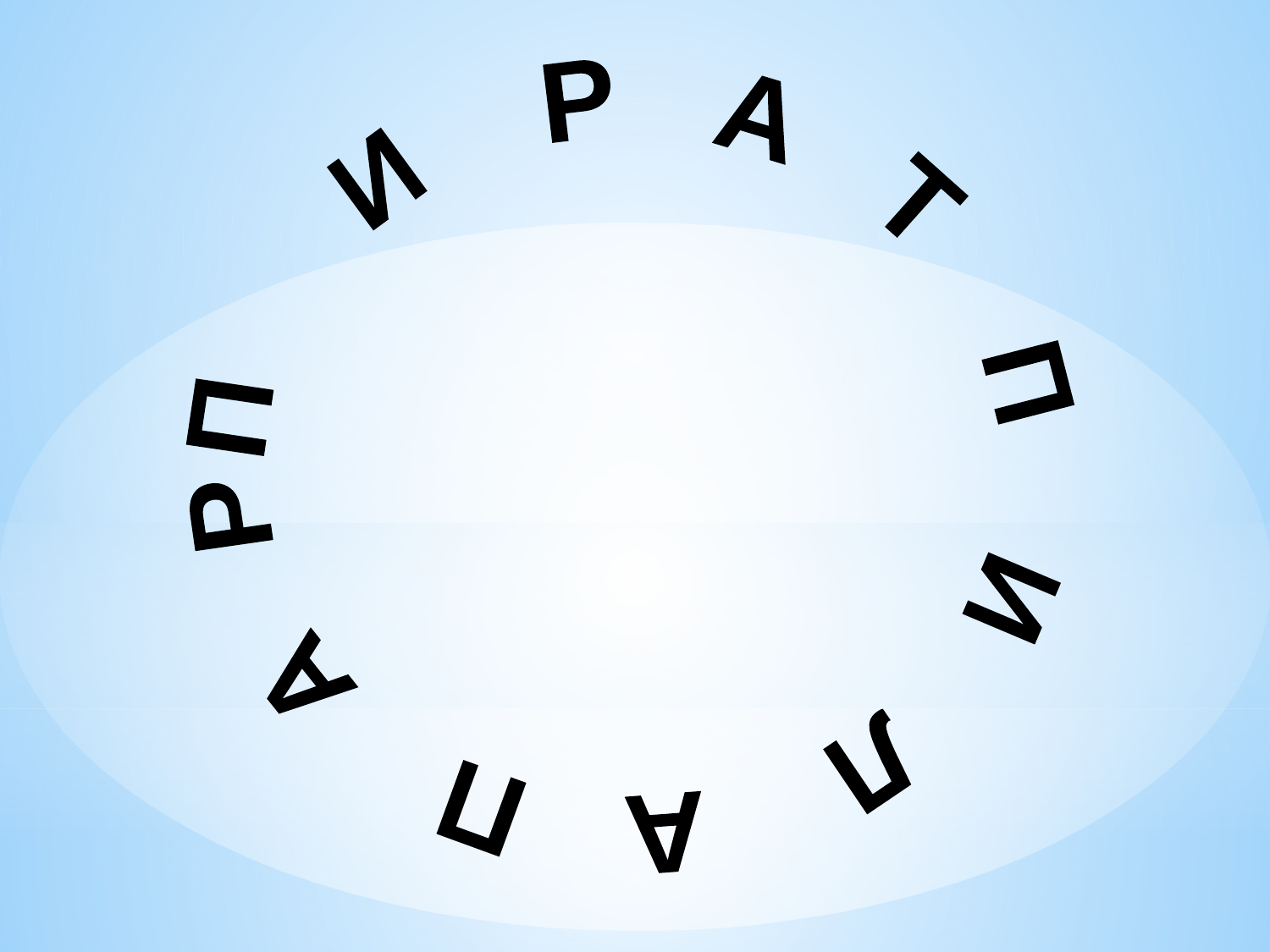

П      И    Р   А   Т    П    И    Л    А   П    А   Р